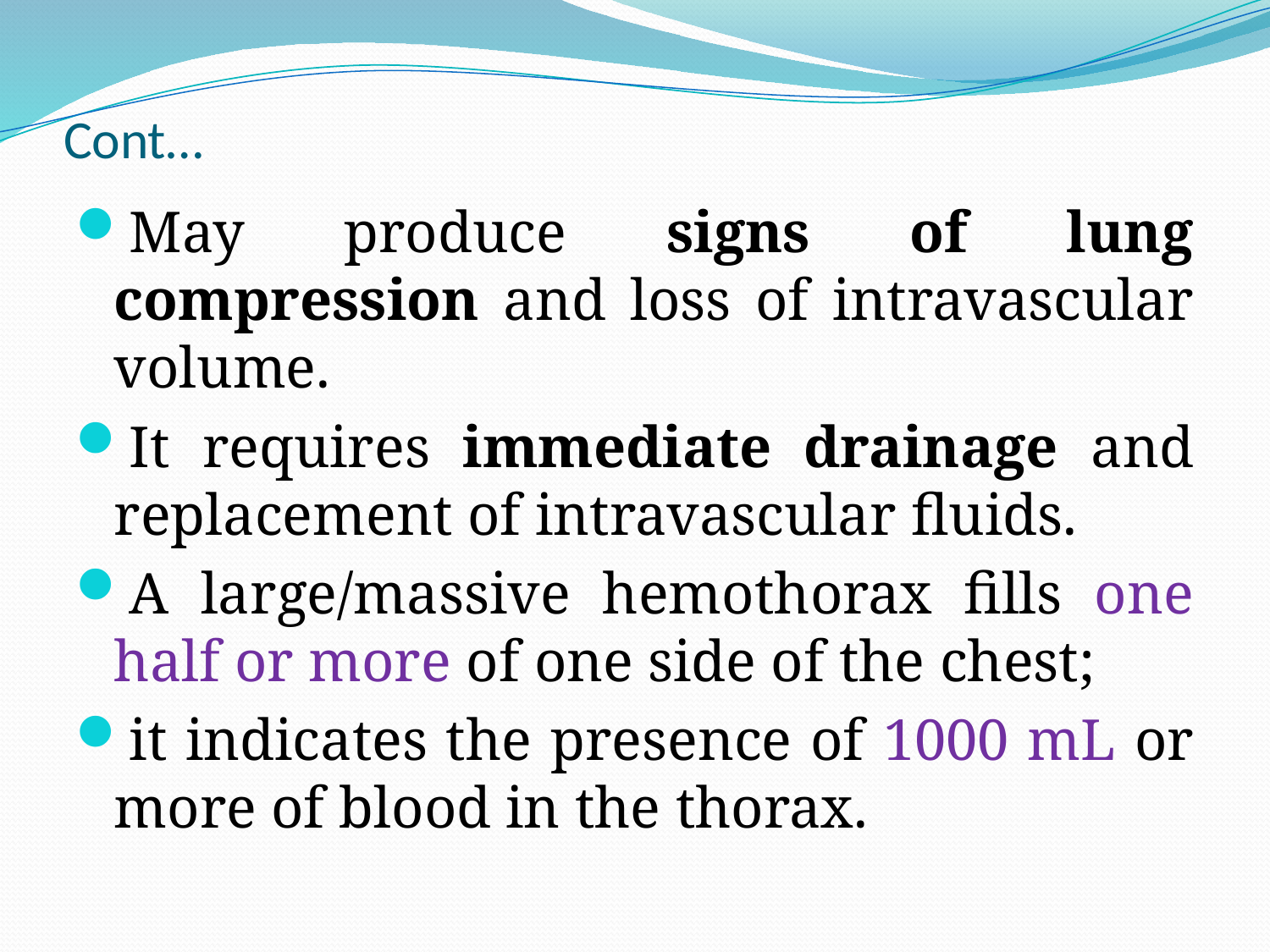

# Cont…
May produce signs of lung compression and loss of intravascular volume.
It requires immediate drainage and replacement of intravascular fluids.
A large/massive hemothorax fills one half or more of one side of the chest;
it indicates the presence of 1000 mL or more of blood in the thorax.